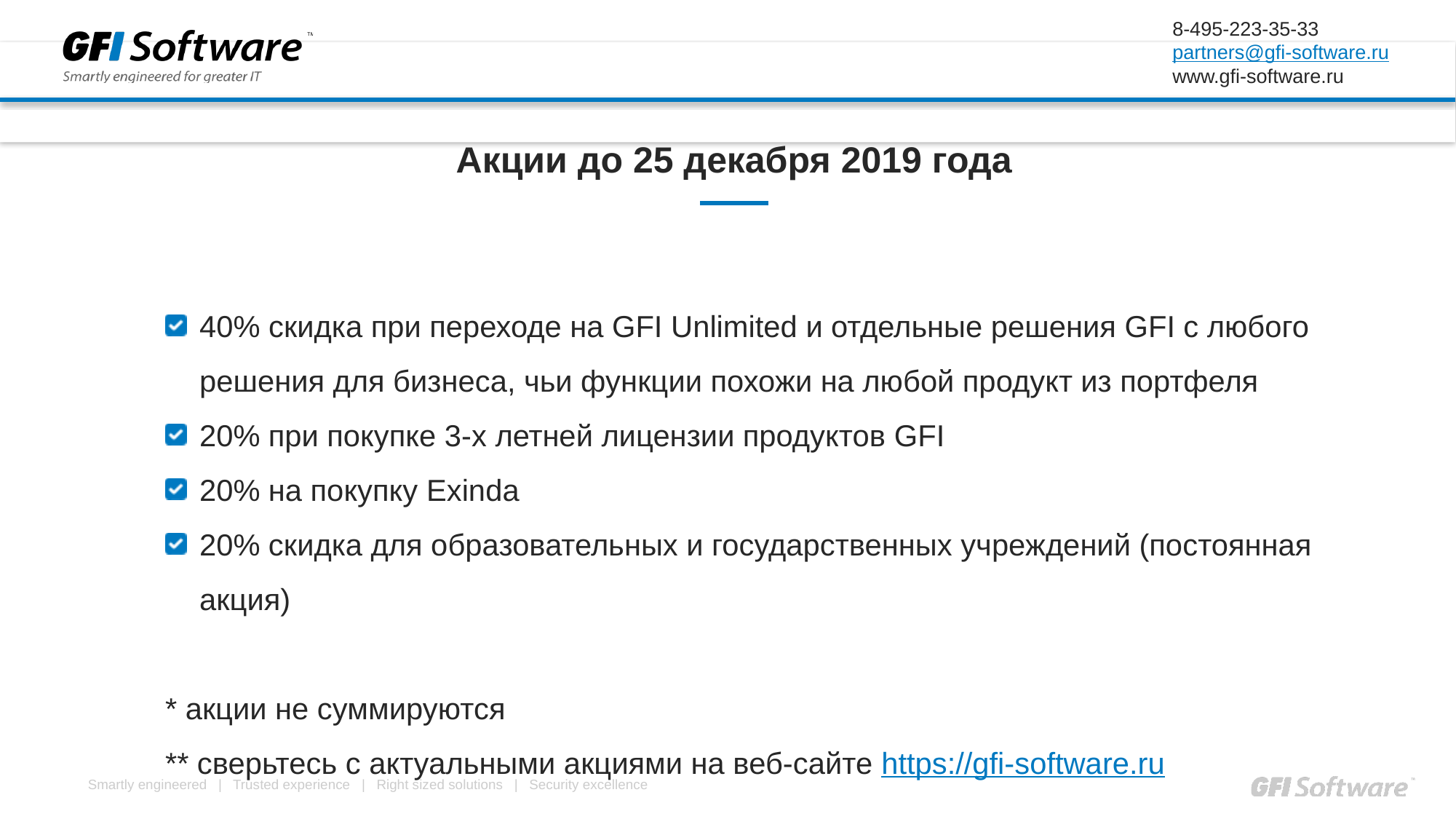

Акции до 25 декабря 2019 года
40% скидка при переходе на GFI Unlimited и отдельные решения GFI с любого решения для бизнеса, чьи функции похожи на любой продукт из портфеля
20% при покупке 3-х летней лицензии продуктов GFI
20% на покупку Exinda
20% скидка для образовательных и государственных учреждений (постоянная акция)

* акции не суммируются
** сверьтесь с актуальными акциями на веб-сайте https://gfi-software.ru